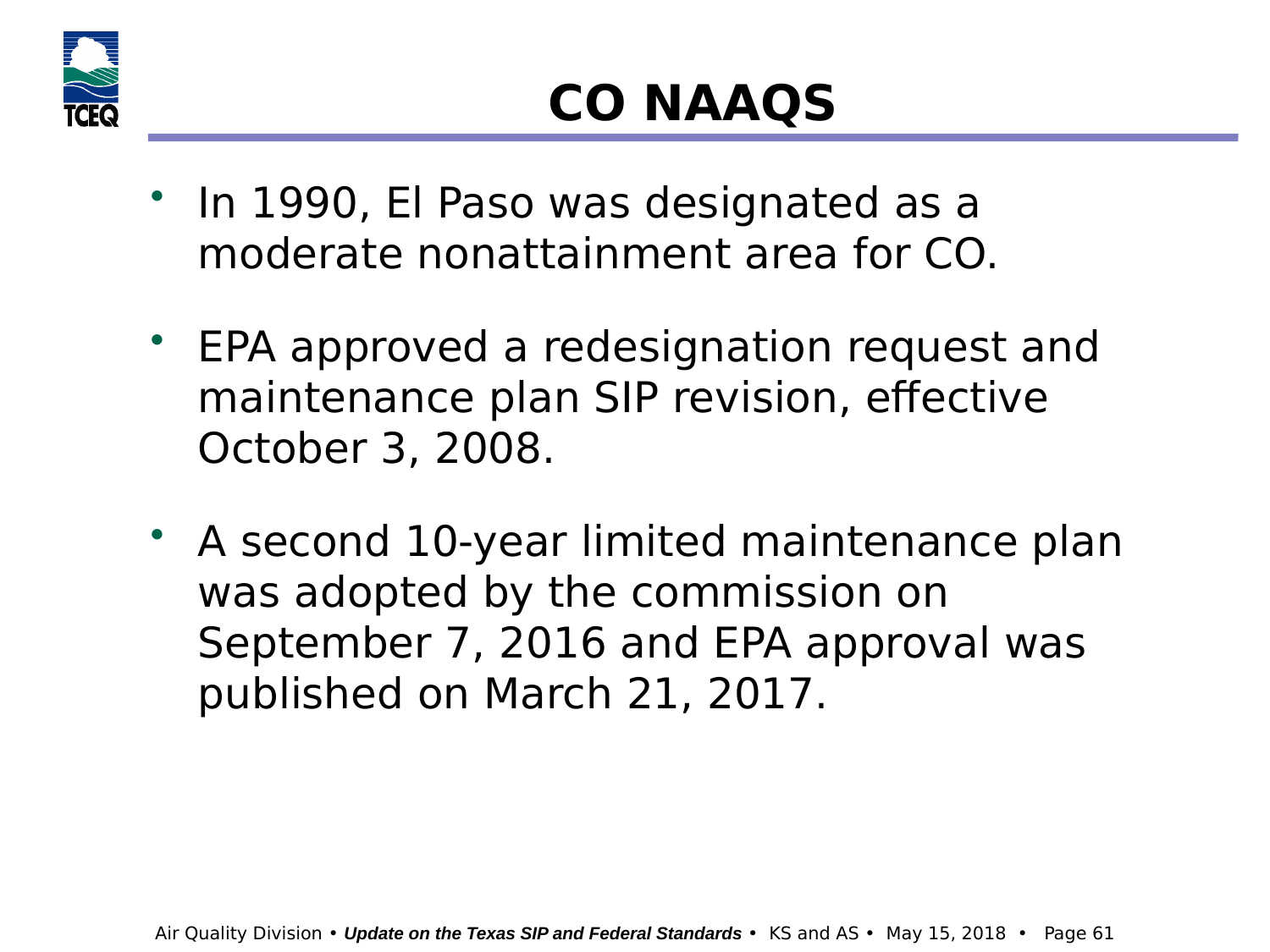

# CO NAAQS
In 1990, El Paso was designated as a moderate nonattainment area for CO.
EPA approved a redesignation request and maintenance plan SIP revision, effective October 3, 2008.
A second 10-year limited maintenance plan was adopted by the commission on September 7, 2016 and EPA approval was published on March 21, 2017.